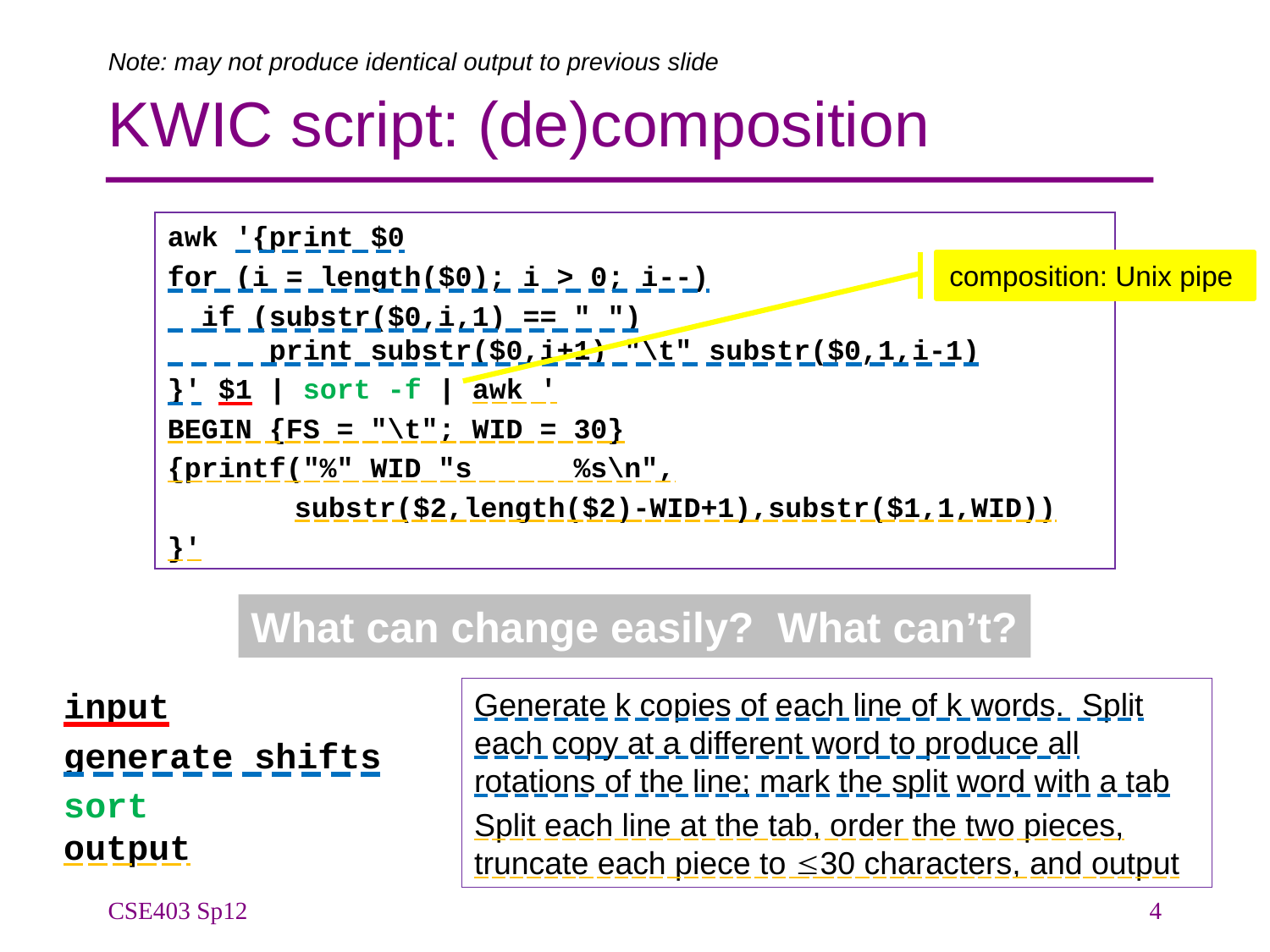

Note: may not produce identical output to previous slide
# KWIC script: (de)composition
awk '{print $0
for (i = length($0); i > 0; i--)
  if (substr($0,i,1) == " ")
      print substr($0,i+1) "\t" substr($0,1,i-1)
}' $1 | sort -f | awk '
BEGIN {FS = "\t"; WID = 30}
{printf("%" WID "s      %s\n",
	substr($2,length($2)-WID+1),substr($1,1,WID))
}'
composition: Unix pipe
What can change easily?  What can’t?
input
generate shifts
sort
output
Generate k copies of each line of k words.  Split each copy at a different word to produce all rotations of the line; mark the split word with a tab
Split each line at the tab, order the two pieces, truncate each piece to ≤30 characters, and output
CSE403 Sp12
4